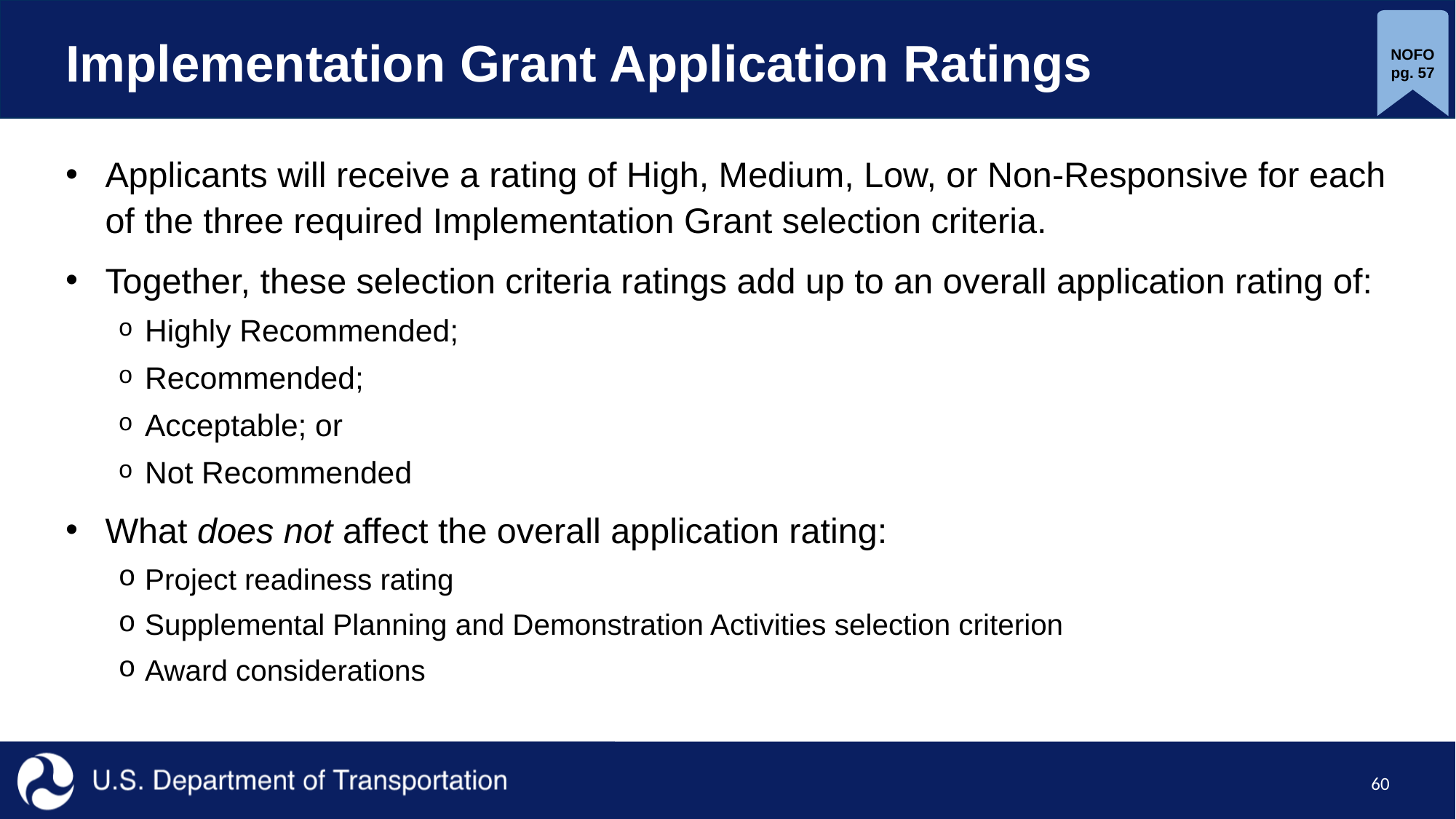

# Implementation Grant Application Ratings
NOFO pg. 57
Applicants will receive a rating of High, Medium, Low, or Non-Responsive for each of the three required Implementation Grant selection criteria.
Together, these selection criteria ratings add up to an overall application rating of:
Highly Recommended;
Recommended;
Acceptable; or
Not Recommended
What does not affect the overall application rating:
Project readiness rating
Supplemental Planning and Demonstration Activities selection criterion
Award considerations